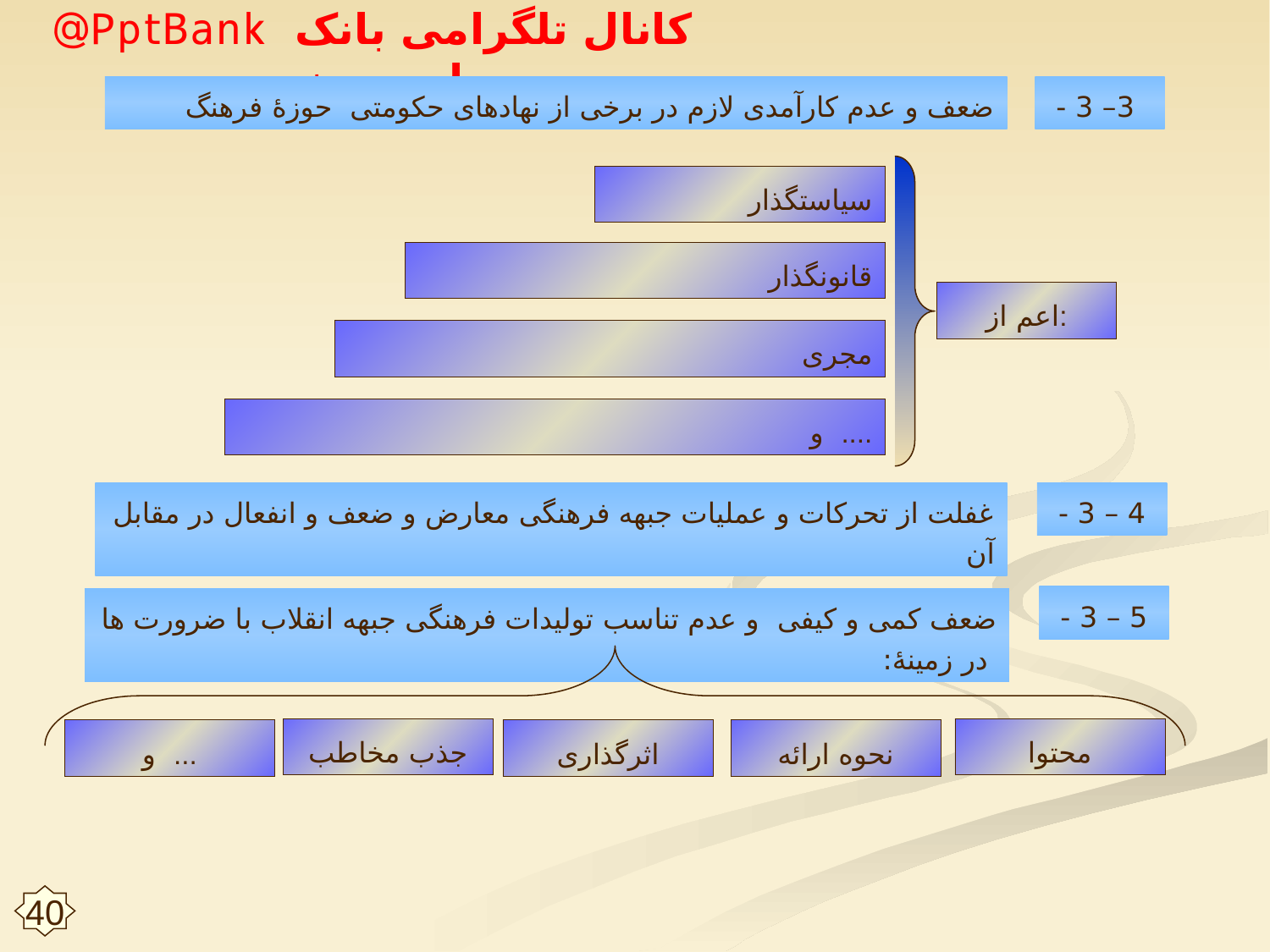

ضعف و عدم كارآمدى لازم در برخى از نهادهاى حكومتى  حوزۀ فرهنگ
3– 3 -

سیاستگذار
قانونگذار
اعم از:
مجری
و  ....
غفلت از تحركات و عمليات جبهه فرهنگى معارض و ضعف و انفعال در مقابل آن
4 – 3 -
5 – 3 -
ضعف كمى و كيفى  و عدم تناسب توليدات فرهنگى جبهه انقلاب با ضرورت ها  در زمینۀ:
جذب مخاطب
محتوا
و  ...
اثرگذاری
نحوه ارائه
40